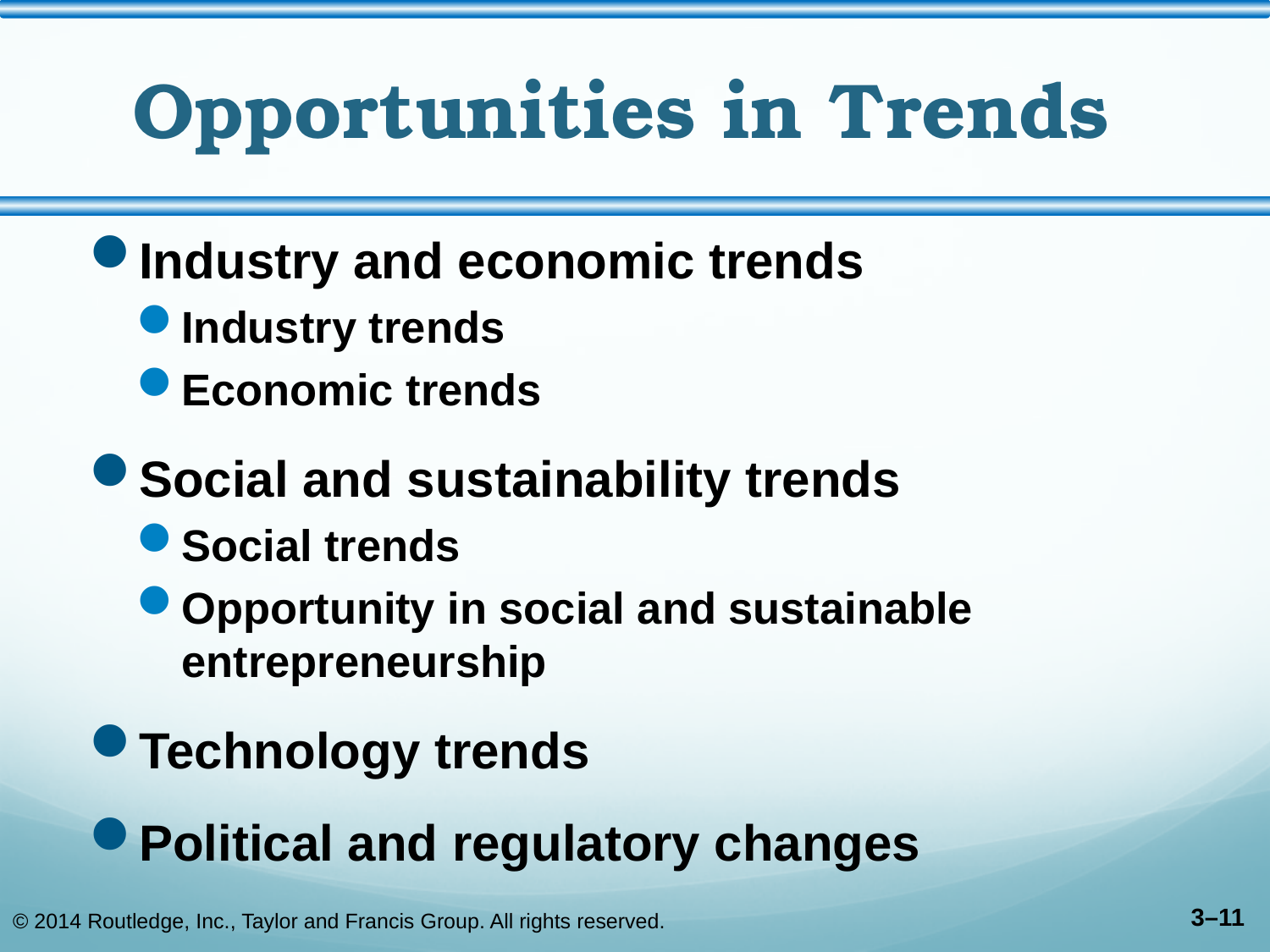

# Opportunities in Trends
Industry and economic trends
Industry trends
Economic trends
Social and sustainability trends
Social trends
Opportunity in social and sustainable entrepreneurship
Technology trends
Political and regulatory changes

© 2014 Routledge, Inc., Taylor and Francis Group. All rights reserved.
3–11